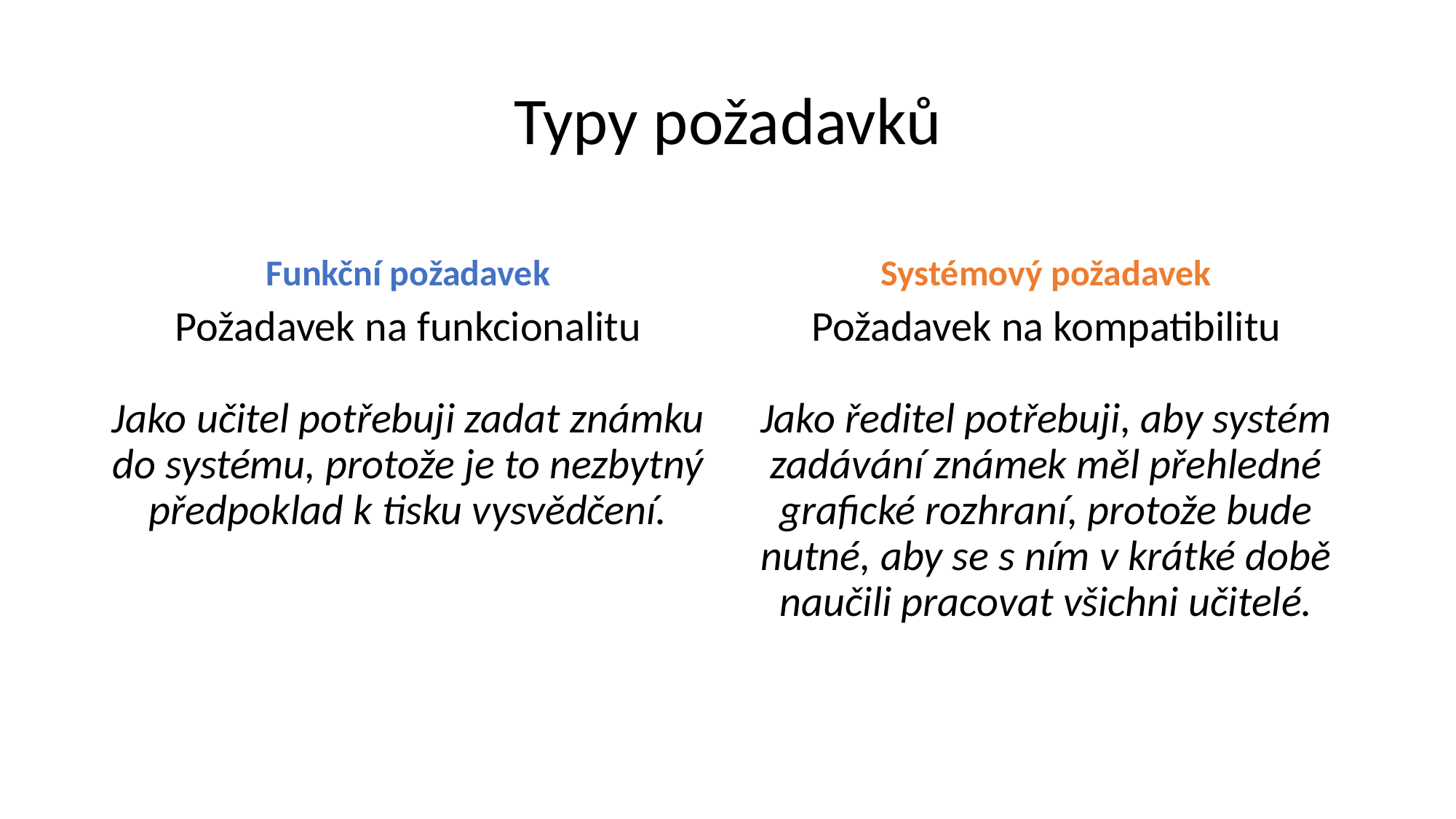

# Typy požadavků
Funkční požadavek
Systémový požadavek
Požadavek na funkcionalitu
Jako učitel potřebuji zadat známku do systému, protože je to nezbytný předpoklad k tisku vysvědčení.
Požadavek na kompatibilitu
Jako ředitel potřebuji, aby systém zadávání známek měl přehledné grafické rozhraní, protože bude nutné, aby se s ním v krátké době naučili pracovat všichni učitelé.